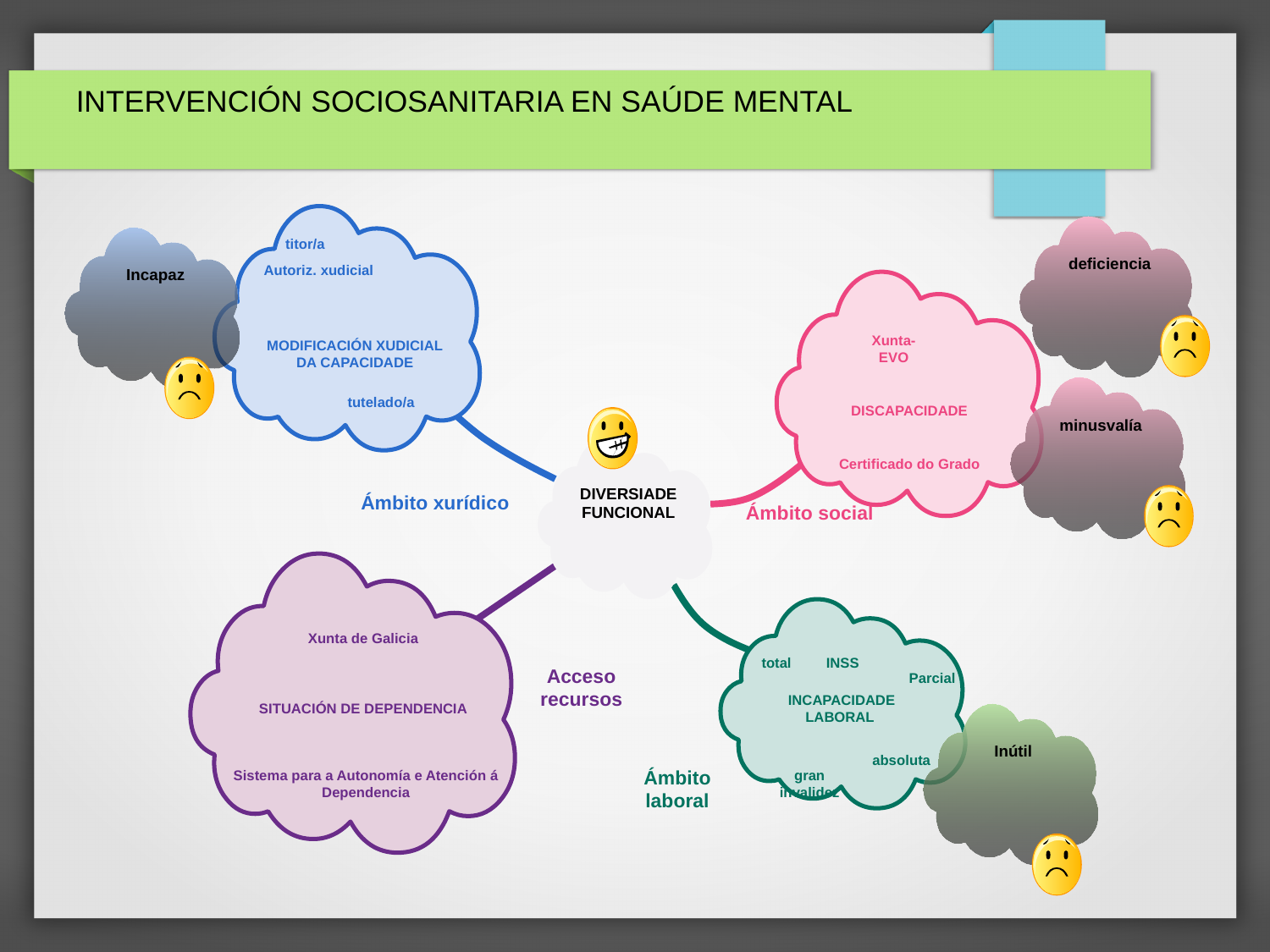

# INTERVENCIÓN SOCIOSANITARIA EN SAÚDE MENTAL

titor/a
deficiencia

Autoriz. xudicial

Incapaz

MODIFICACIÓN XUDICIAL DA CAPACIDADE

Xunta-EVO

tutelado/a

DISCAPACIDADE

minusvalía

Certificado do Grado

Ámbito xurídico

DIVERSIADE
FUNCIONAL

Ámbito social

Xunta de Galicia
Acceso recursos

total
INSS
Parcial
INCAPACIDADE LABORAL

SITUACIÓN DE DEPENDENCIA

absoluta
Inútil

Sistema para a Autonomía e Atención á Dependencia
gran invalidez
Ámbito laboral